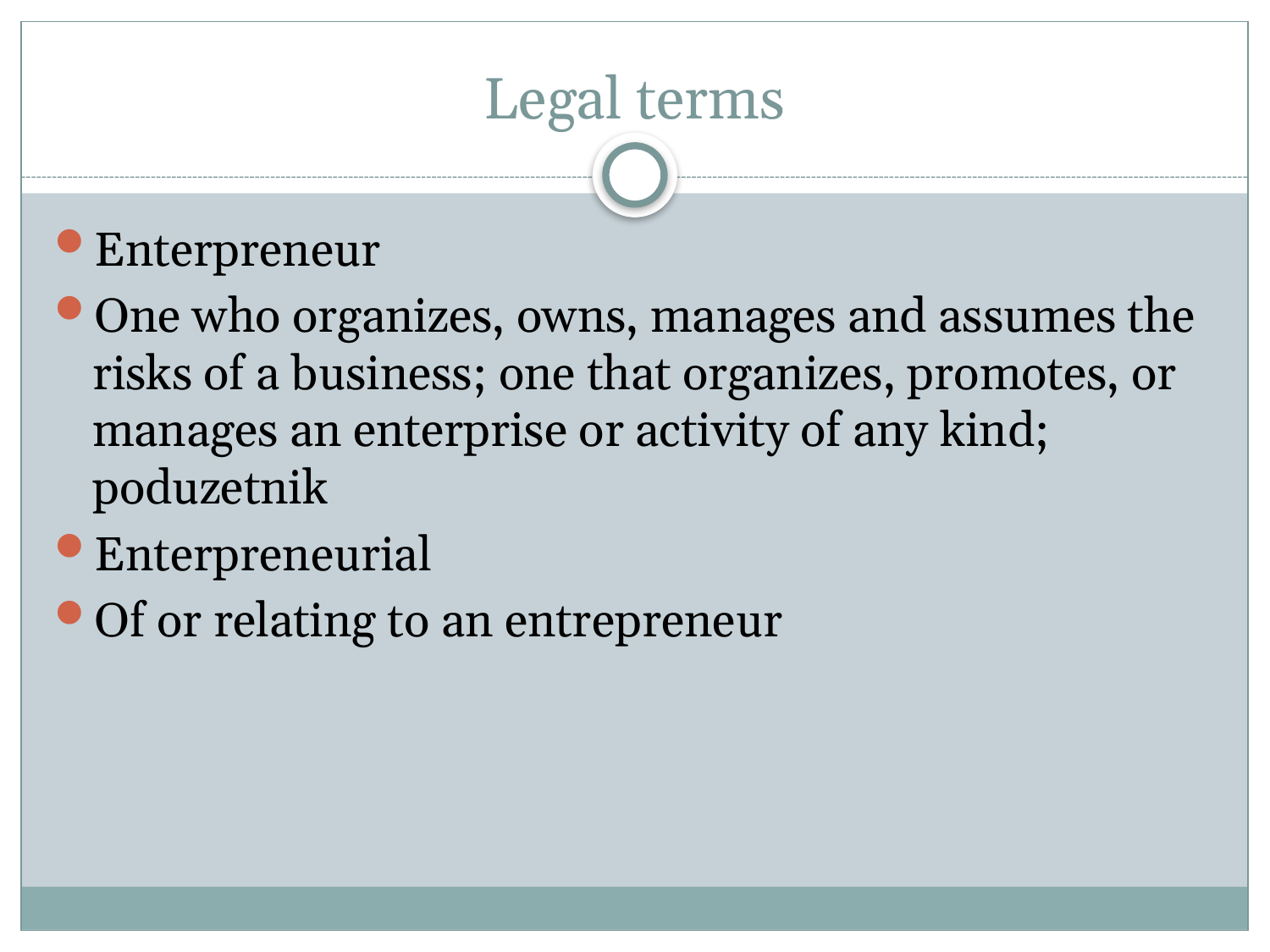

# Legal terms
Enterpreneur
One who organizes, owns, manages and assumes the risks of a business; one that organizes, promotes, or manages an enterprise or activity of any kind; poduzetnik
Enterpreneurial
Of or relating to an entrepreneur